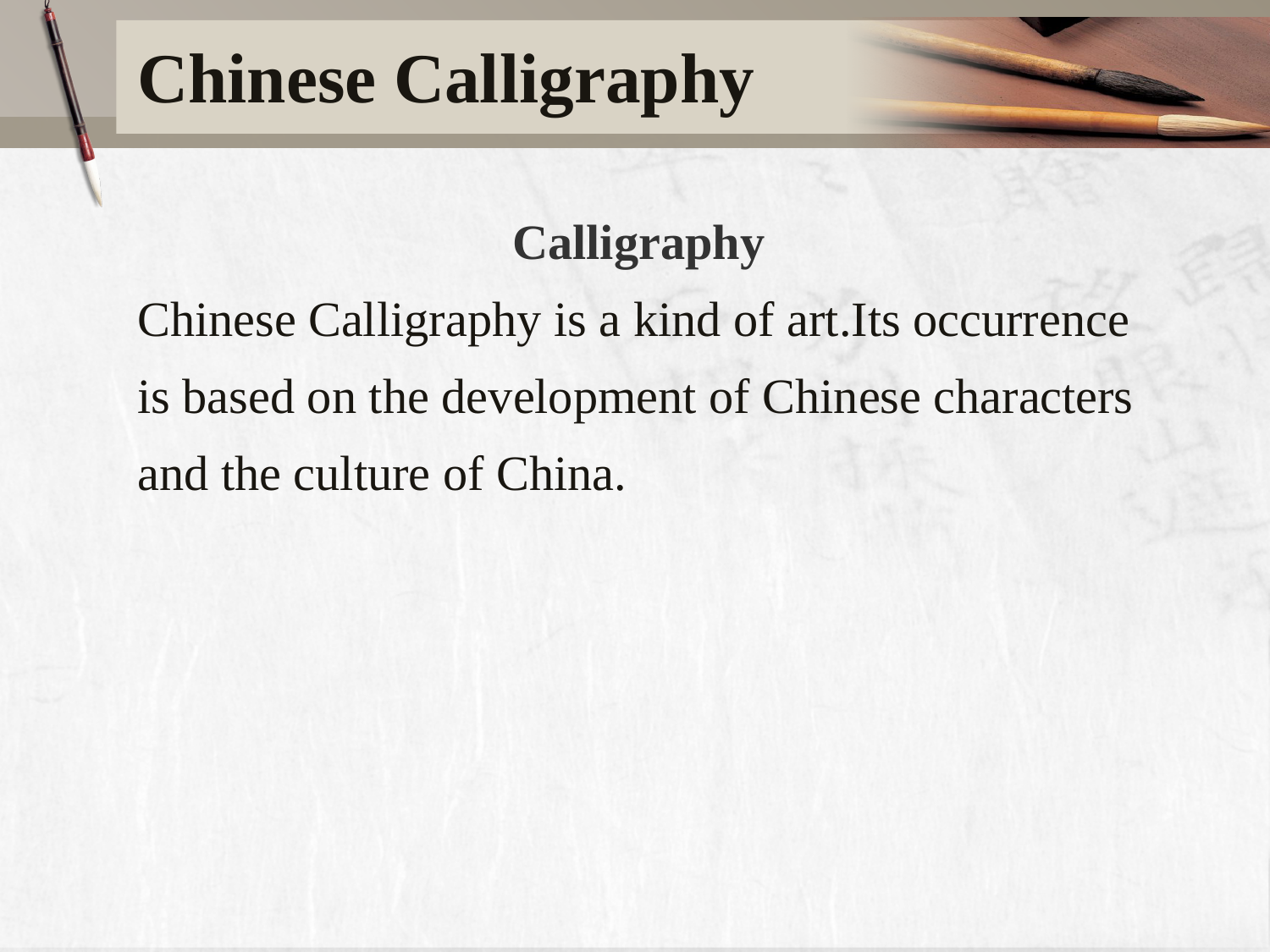

Chinese Calligraphy
Calligraphy
Chinese Calligraphy is a kind of art.Its occurrence is based on the development of Chinese characters and the culture of China.